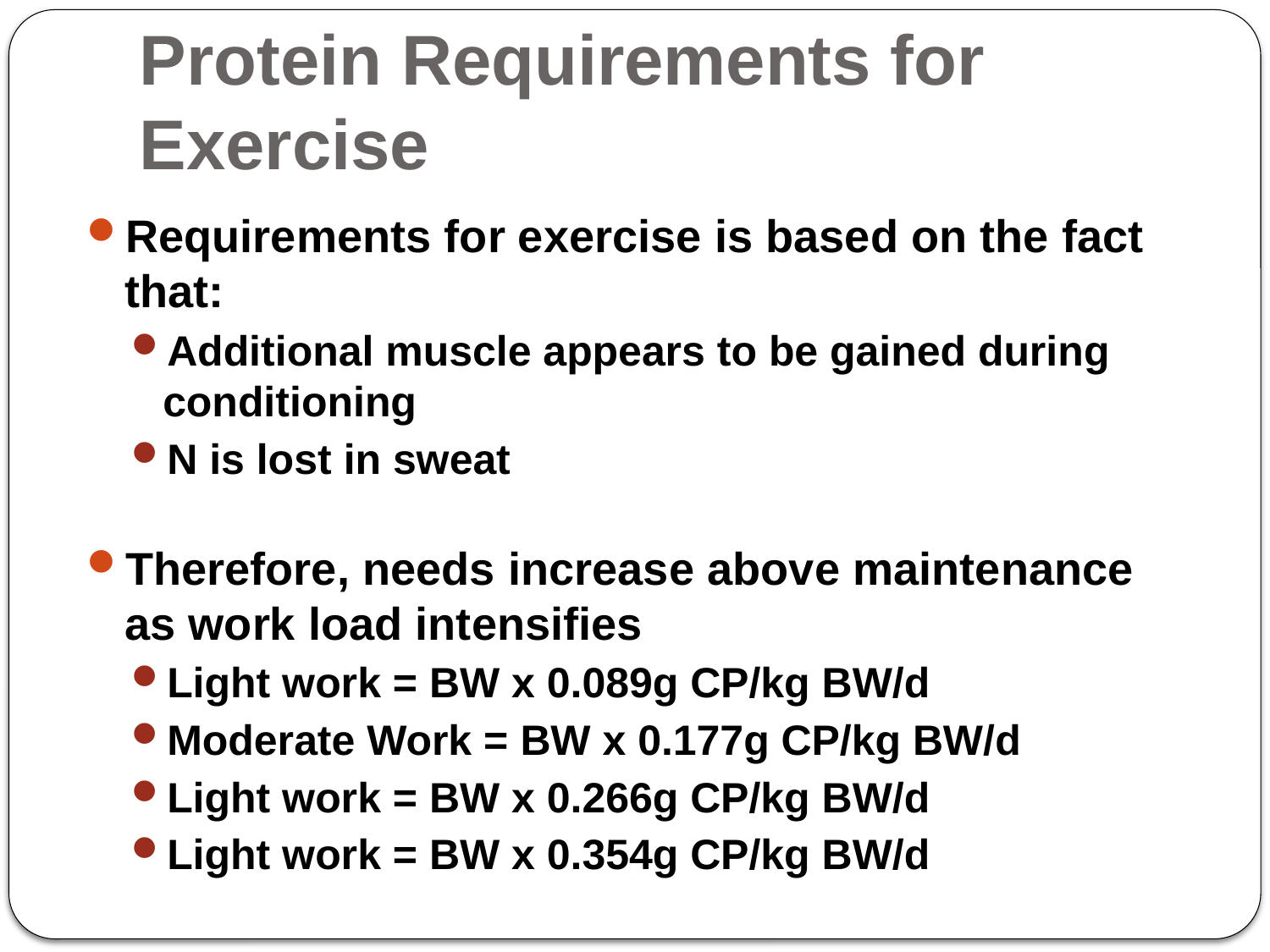

# Protein Requirements for Exercise
Requirements for exercise is based on the fact that:
Additional muscle appears to be gained during conditioning
N is lost in sweat

Therefore, needs increase above maintenance as work load intensifies
Light work = BW x 0.089g CP/kg BW/d
Moderate Work = BW x 0.177g CP/kg BW/d
Light work = BW x 0.266g CP/kg BW/d
Light work = BW x 0.354g CP/kg BW/d